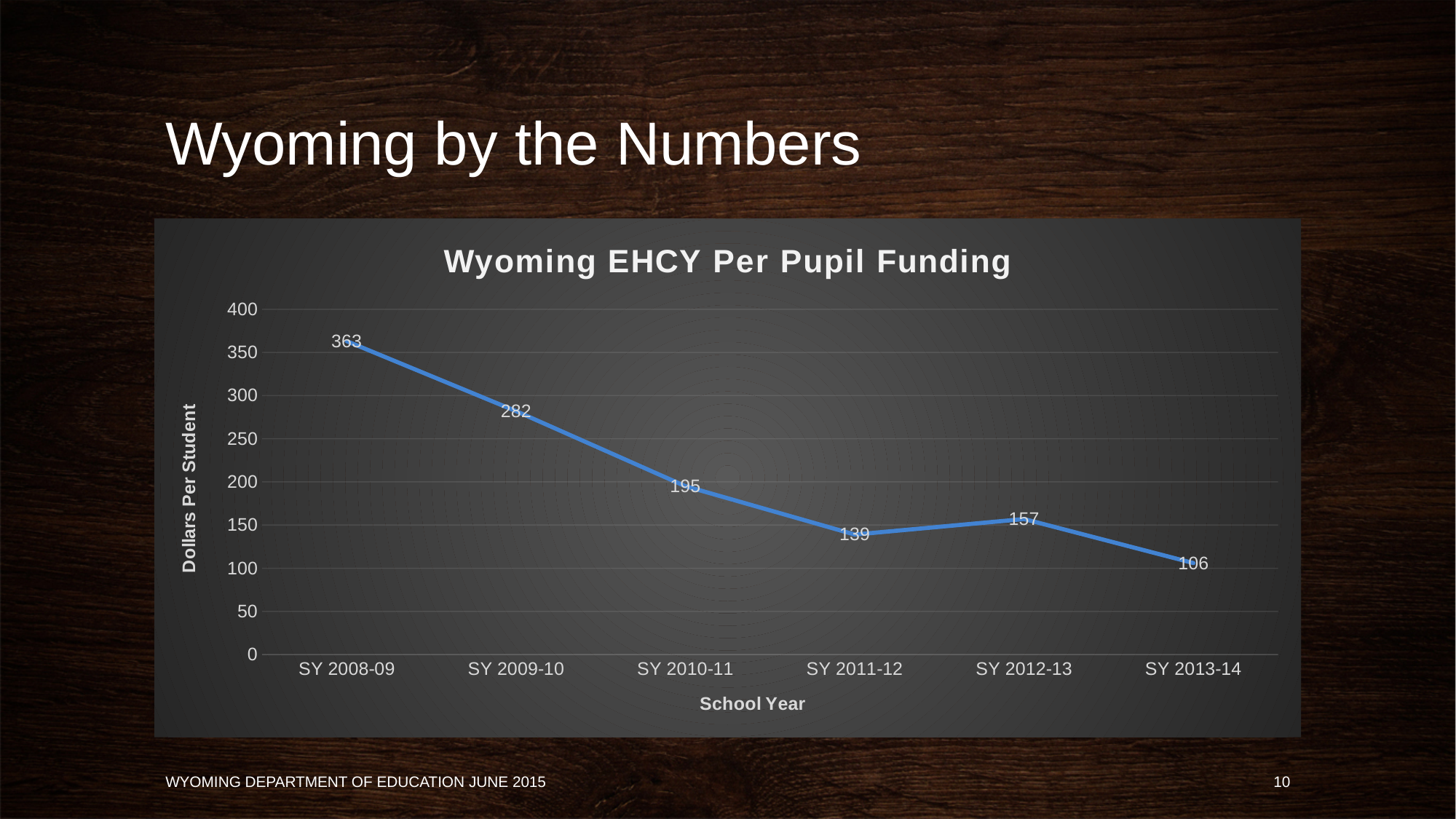

# Wyoming by the Numbers

### Chart: Wyoming EHCY Per Pupil Funding

| Category | Series 1 |
|---|---|
| SY 2008-09 | 363.0 |
| SY 2009-10 | 282.0 |
| SY 2010-11 | 195.0 |
| SY 2011-12 | 139.0 |
| SY 2012-13 | 157.0 |
| SY 2013-14 | 106.0 |
Wyoming Department of Education June 2015
10